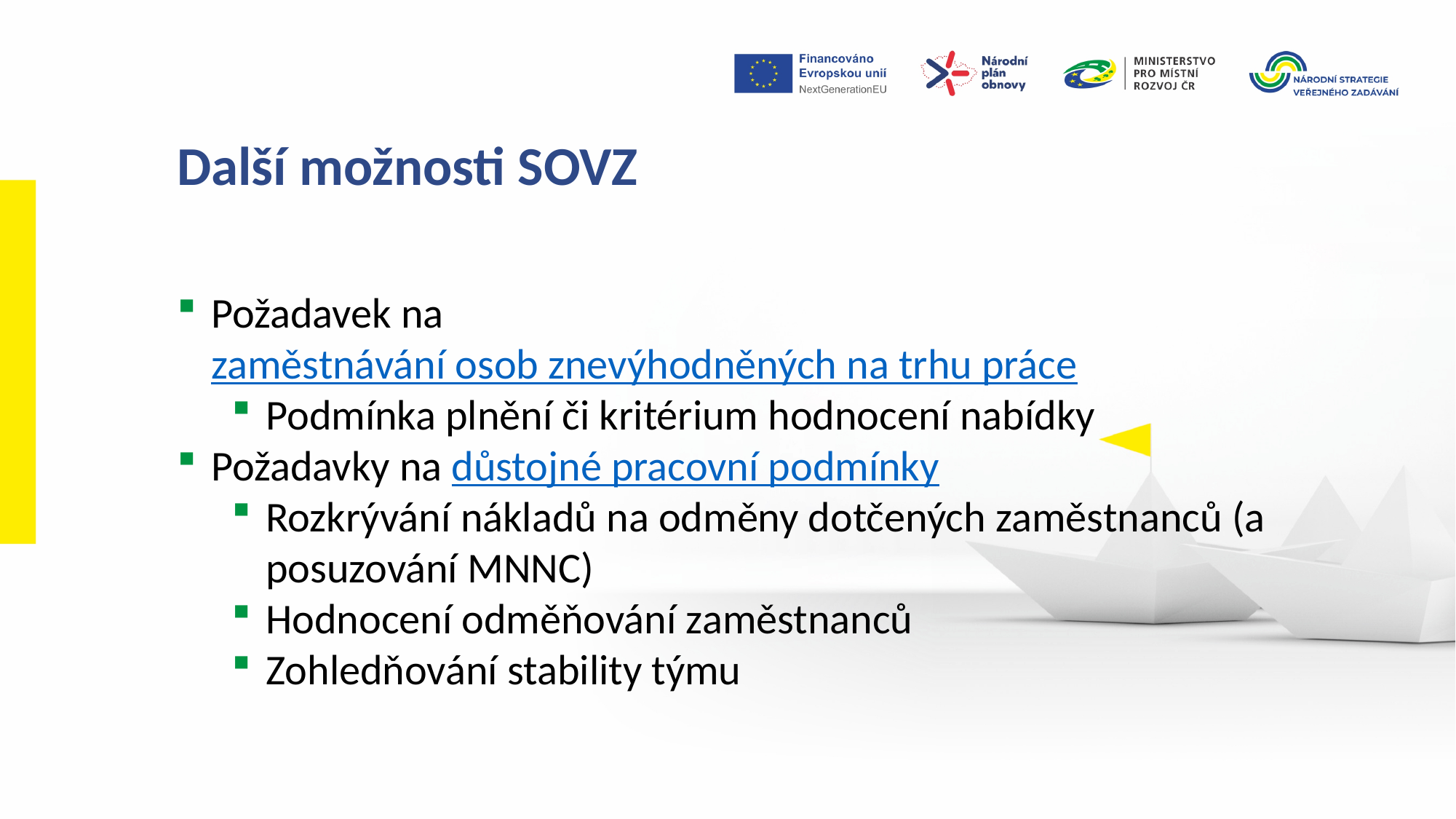

Další možnosti SOVZ
Požadavek na zaměstnávání osob znevýhodněných na trhu práce
Podmínka plnění či kritérium hodnocení nabídky
Požadavky na důstojné pracovní podmínky
Rozkrývání nákladů na odměny dotčených zaměstnanců (a posuzování MNNC)
Hodnocení odměňování zaměstnanců
Zohledňování stability týmu